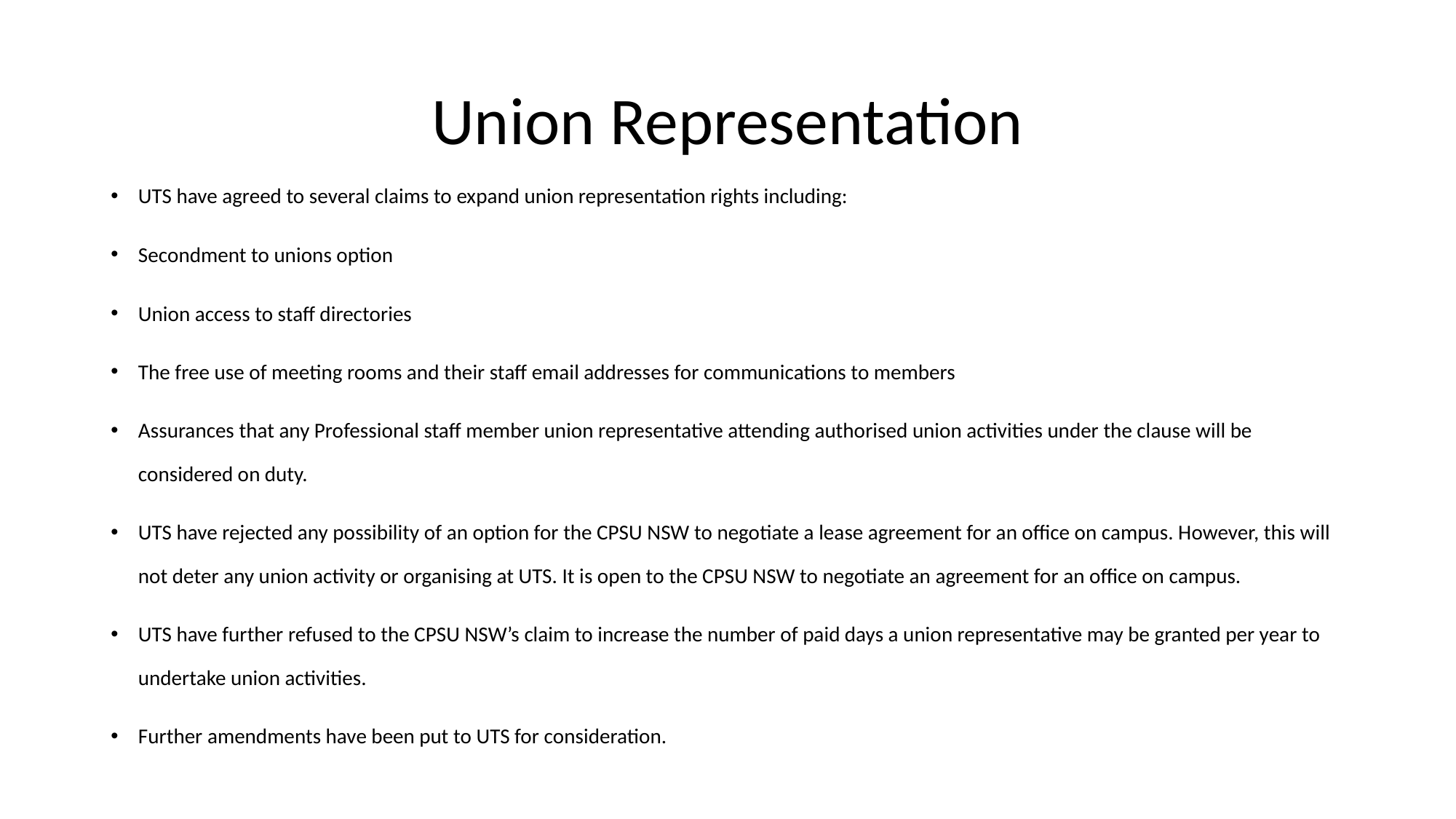

# Union Representation
UTS have agreed to several claims to expand union representation rights including:
Secondment to unions option
Union access to staff directories
The free use of meeting rooms and their staff email addresses for communications to members
Assurances that any Professional staff member union representative attending authorised union activities under the clause will be considered on duty.
UTS have rejected any possibility of an option for the CPSU NSW to negotiate a lease agreement for an office on campus. However, this will not deter any union activity or organising at UTS. It is open to the CPSU NSW to negotiate an agreement for an office on campus.
UTS have further refused to the CPSU NSW’s claim to increase the number of paid days a union representative may be granted per year to undertake union activities.
Further amendments have been put to UTS for consideration.